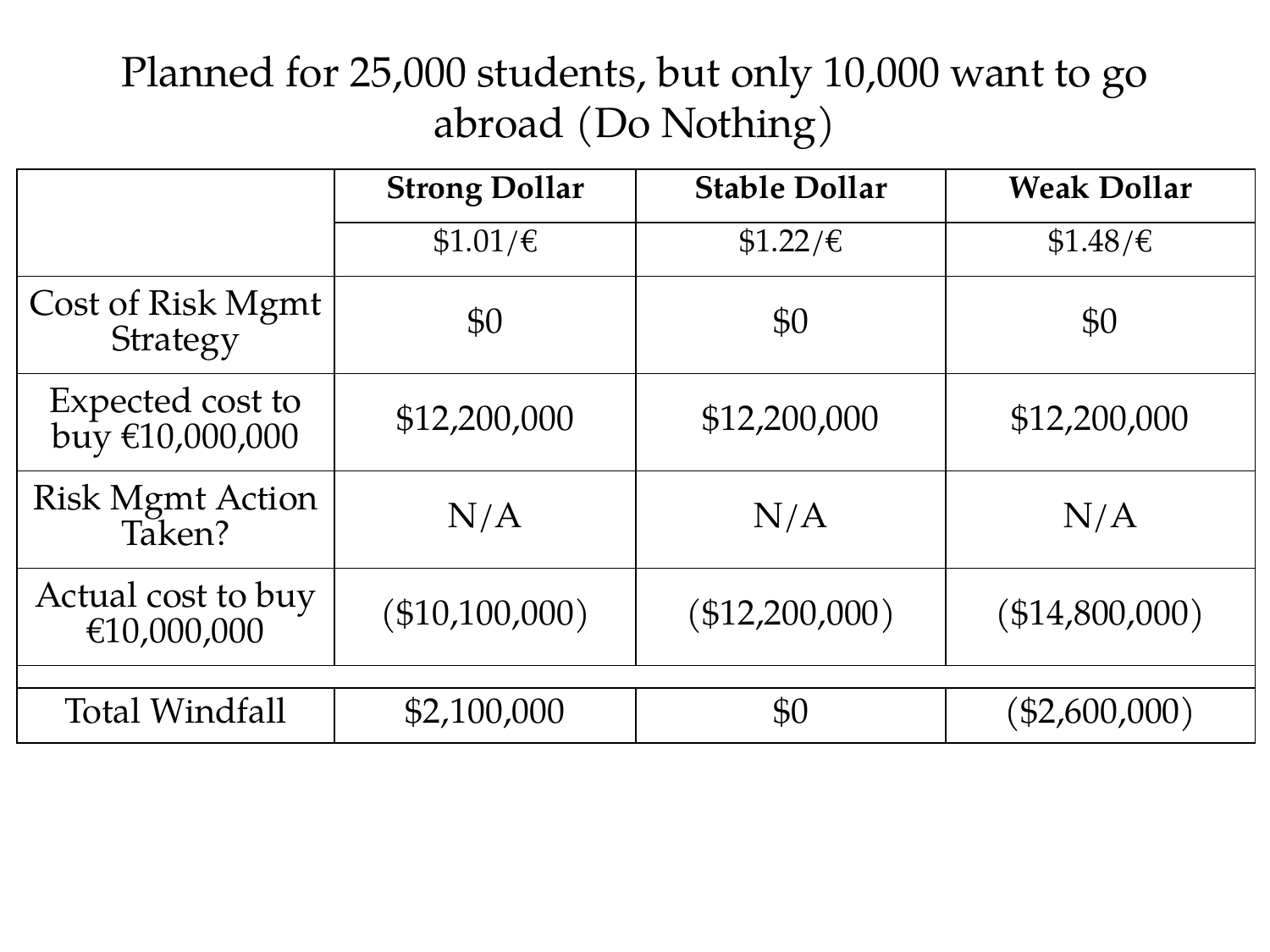

# Planned for 25,000 students, but only 10,000 want to go abroad (Do Nothing)
|  | Strong Dollar | Stable Dollar | Weak Dollar |
| --- | --- | --- | --- |
|  | $1.01/€ | $1.22/€ | $1.48/€ |
| Cost of Risk Mgmt Strategy | $0 | $0 | $0 |
| Expected cost to buy €10,000,000 | $12,200,000 | $12,200,000 | $12,200,000 |
| Risk Mgmt Action Taken? | N/A | N/A | N/A |
| Actual cost to buy €10,000,000 | ($10,100,000) | ($12,200,000) | ($14,800,000) |
|  |  |  |  |
| Total Windfall | $2,100,000 | $0 | ($2,600,000) |